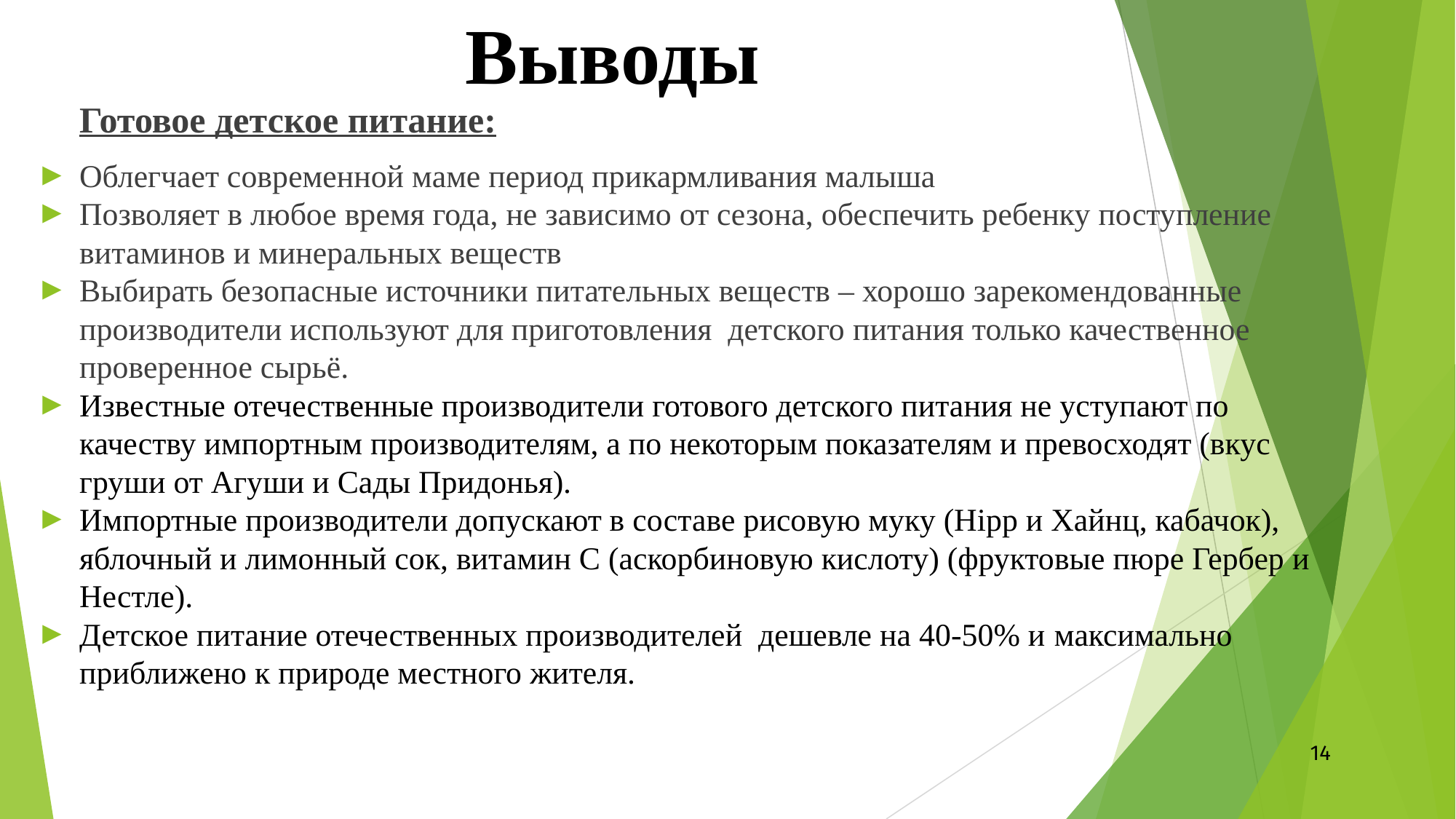

# Выводы
Готовое детское питание:
Облегчает современной маме период прикармливания малыша
Позволяет в любое время года, не зависимо от сезона, обеспечить ребенку поступление витаминов и минеральных веществ
Выбирать безопасные источники питательных веществ – хорошо зарекомендованные производители используют для приготовления  детского питания только качественное проверенное сырьё.
Известные отечественные производители готового детского питания не уступают по качеству импортным производителям, а по некоторым показателям и превосходят (вкус груши от Агуши и Сады Придонья).
Импортные производители допускают в составе рисовую муку (Hipp и Хайнц, кабачок), яблочный и лимонный сок, витамин С (аскорбиновую кислоту) (фруктовые пюре Гербер и Нестле).
Детское питание отечественных производителей  дешевле на 40-50% и максимально приближено к природе местного жителя.
14